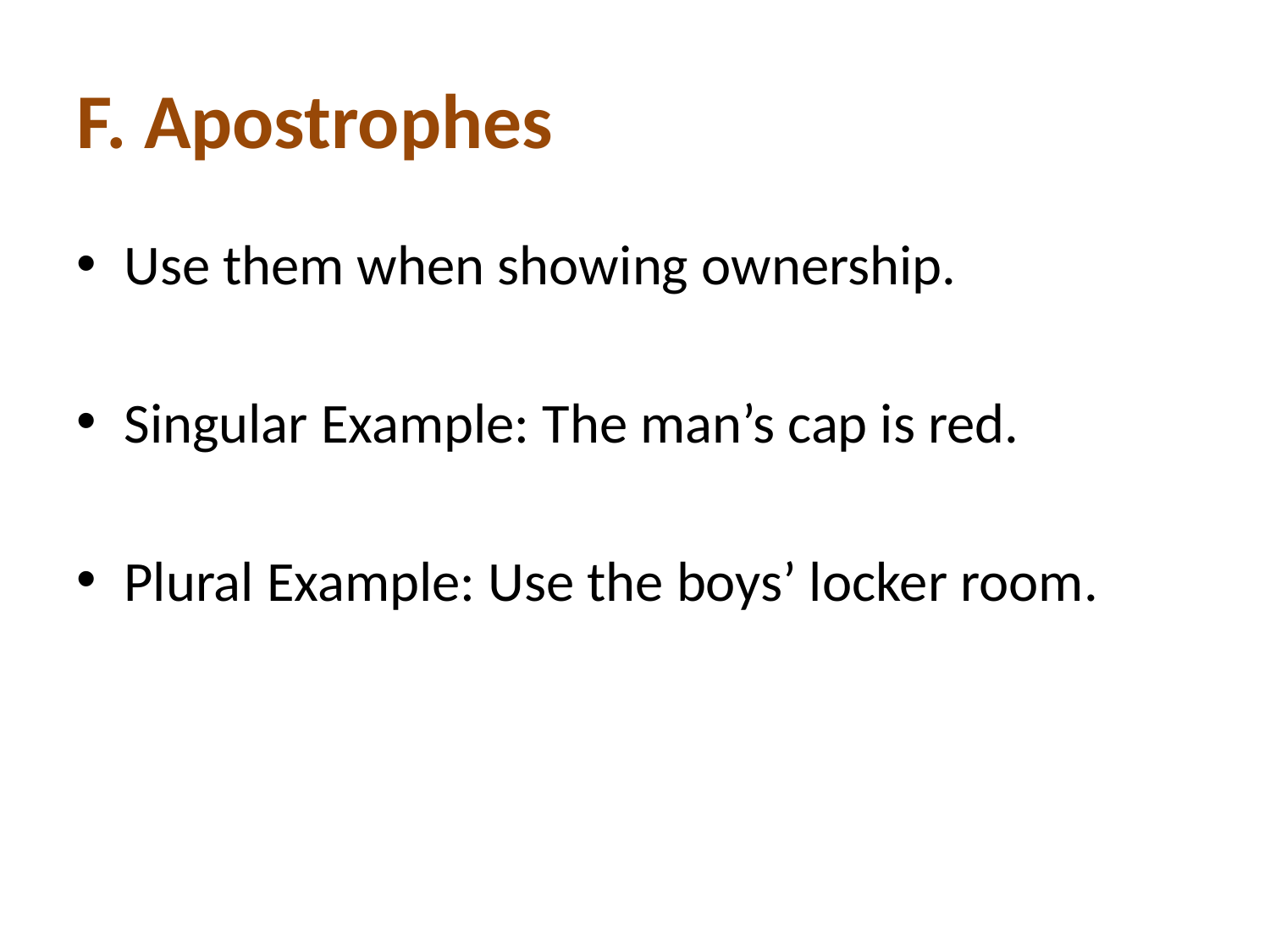

# F. Apostrophes
Use them when showing ownership.

Singular Example: The man’s cap is red.

Plural Example: Use the boys’ locker room.